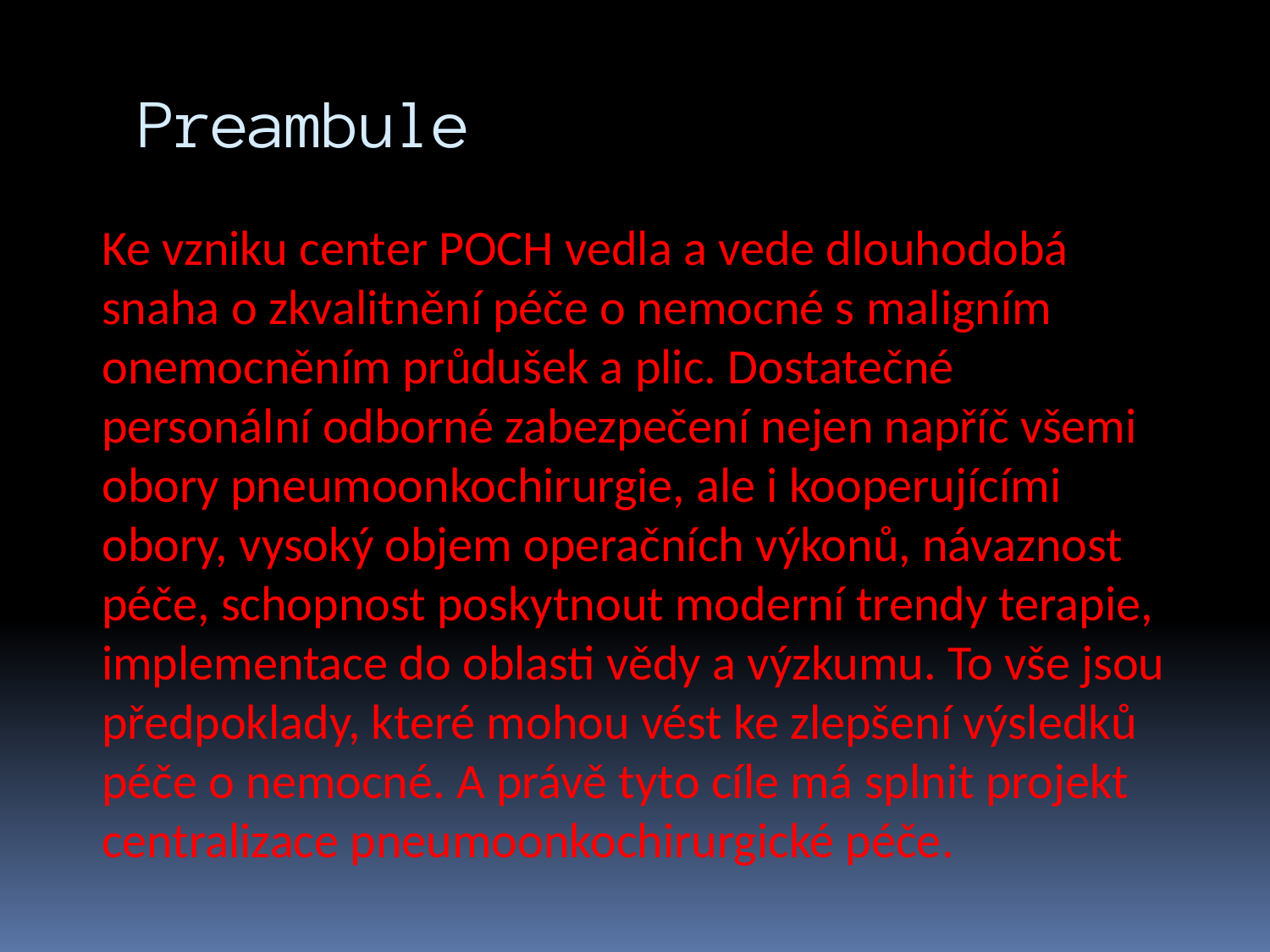

# Preambule
Ke vzniku center POCH vedla a vede dlouhodobá snaha o zkvalitnění péče o nemocné s maligním onemocněním průdušek a plic. Dostatečné personální odborné zabezpečení nejen napříč všemi obory pneumoonkochirurgie, ale i kooperujícími obory, vysoký objem operačních výkonů, návaznost péče, schopnost poskytnout moderní trendy terapie, implementace do oblasti vědy a výzkumu. To vše jsou předpoklady, které mohou vést ke zlepšení výsledků péče o nemocné. A právě tyto cíle má splnit projekt centralizace pneumoonkochirurgické péče.